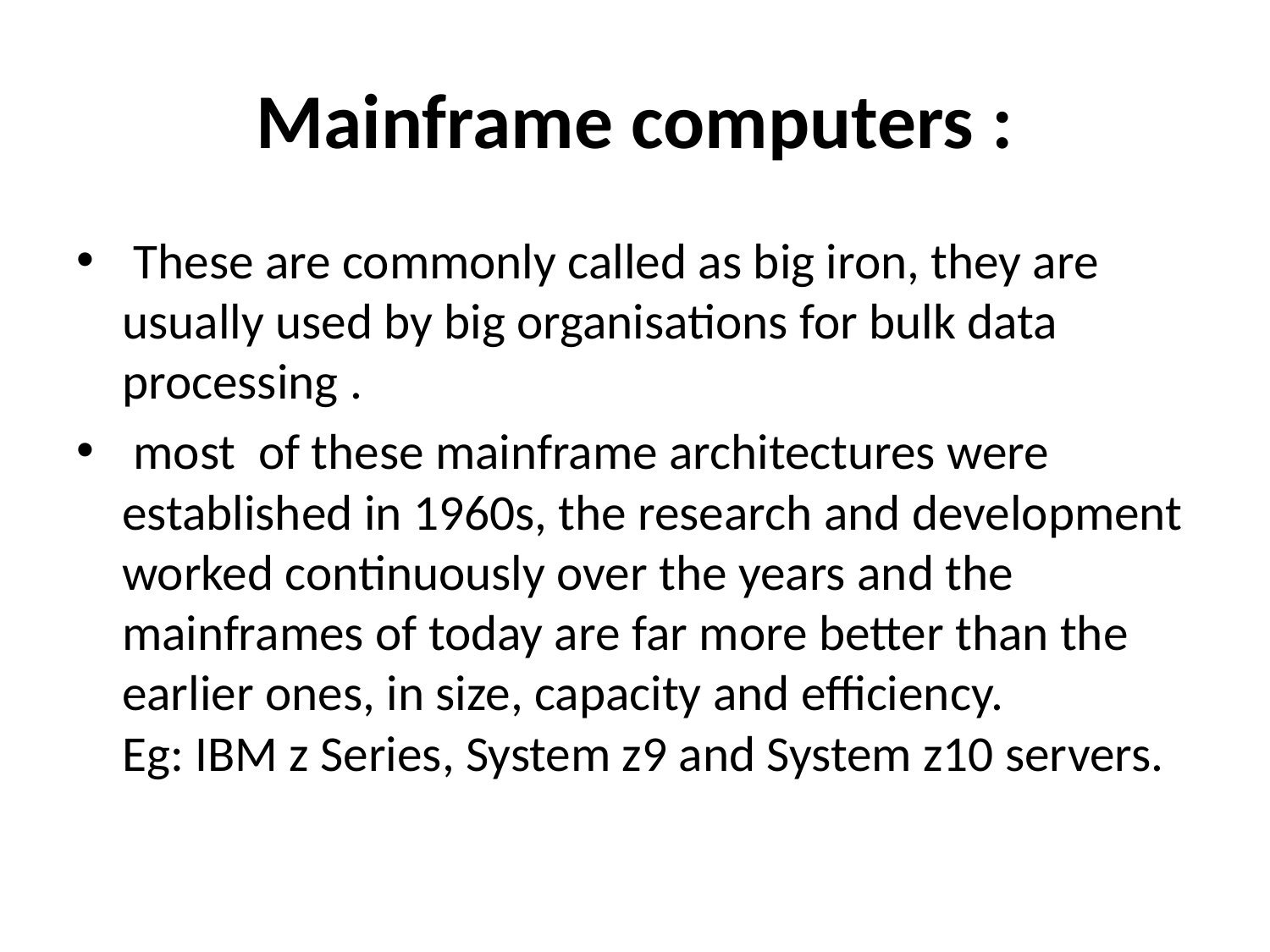

# Mainframe computers :
 These are commonly called as big iron, they are usually used by big organisations for bulk data processing .
 most  of these mainframe architectures were established in 1960s, the research and development worked continuously over the years and the mainframes of today are far more better than the earlier ones, in size, capacity and efficiency.
Eg: IBM z Series, System z9 and System z10 servers.